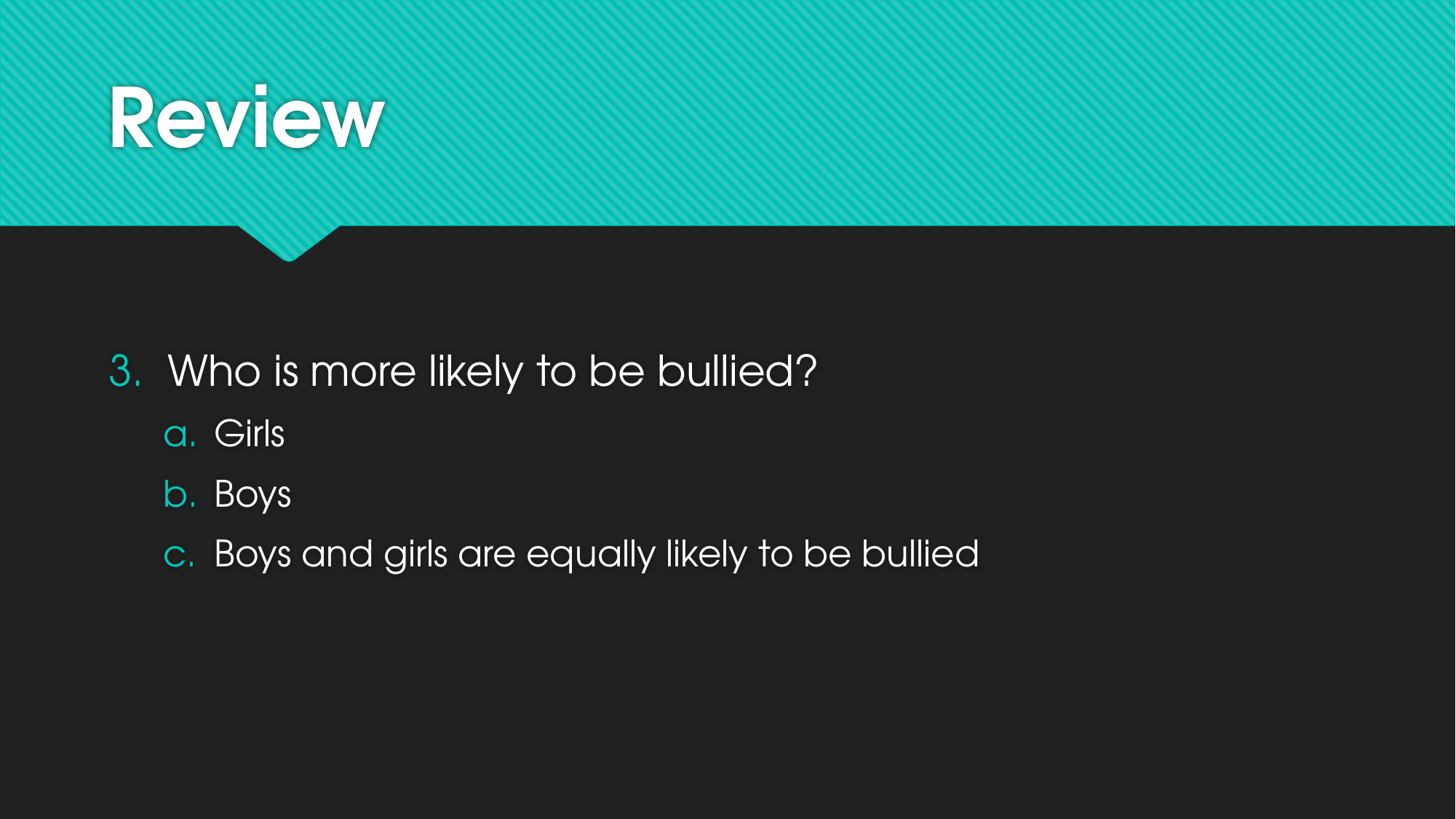

# Review
3.  Who is more likely to be bullied?
 Girls
 Boys
 Boys and girls are equally likely to be bullied